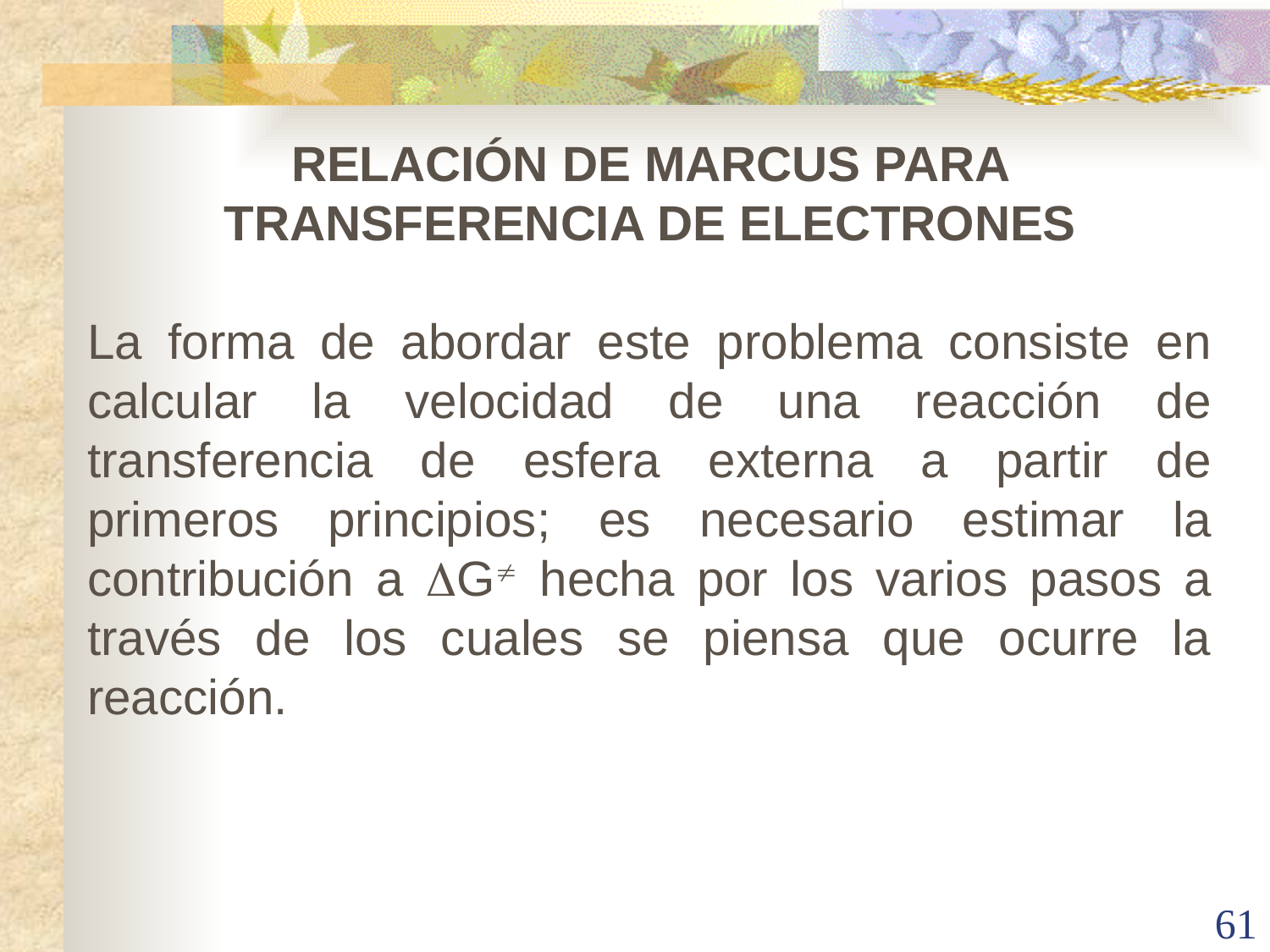

RELACIÓN DE MARCUS PARA TRANSFERENCIA DE ELECTRONES

La forma de abordar este problema consiste en calcular la velocidad de una reacción de transferencia de esfera externa a partir de primeros principios; es necesario estimar la contribución a ΔG≠ hecha por los varios pasos a través de los cuales se piensa que ocurre la reacción.

61